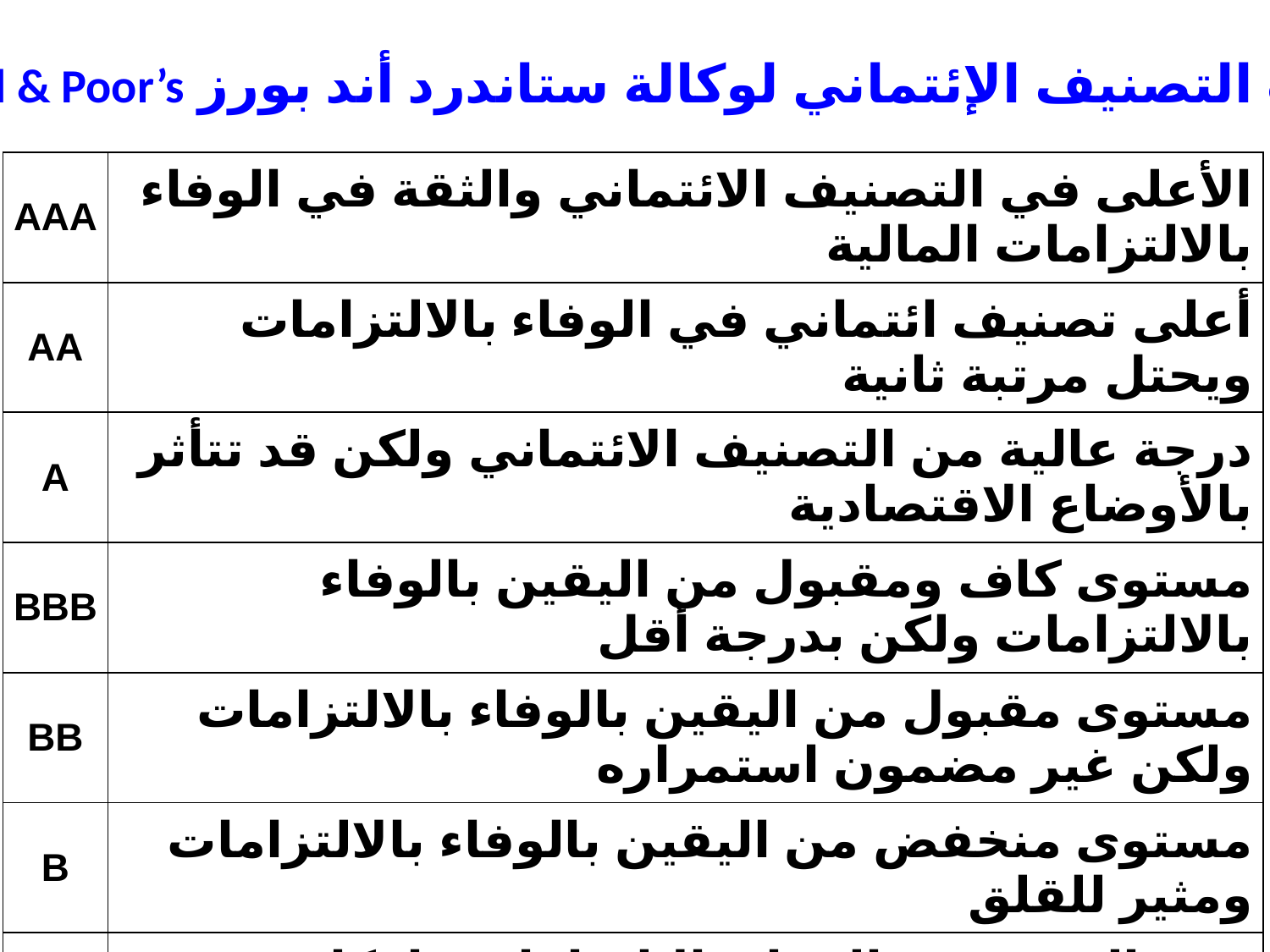

درجات التصنيف الإئتماني لوكالة ستاندرد أند بورز Standard & Poor’s
| AAA | الأعلى في التصنيف الائتماني والثقة في الوفاء بالالتزامات المالية |
| --- | --- |
| AA | أعلى تصنيف ائتماني في الوفاء بالالتزامات ويحتل مرتبة ثانية |
| A | درجة عالية من التصنيف الائتماني ولكن قد تتأثر بالأوضاع الاقتصادية |
| BBB | مستوى كاف ومقبول من اليقين بالوفاء بالالتزامات ولكن بدرجة أقل |
| BB | مستوى مقبول من اليقين بالوفاء بالالتزامات ولكن غير مضمون استمراره |
| B | مستوى منخفض من اليقين بالوفاء بالالتزامات ومثير للقلق |
| CCC | عدم اليقين من الوفاء بالالتزامات وإمكانية التخلف عن السداد |
| CC | إمكانية التخلف عن السداد واحتمالية عالية للمخاطر |
| C | مخاطر التخلف عن السداد عالية للغاية |